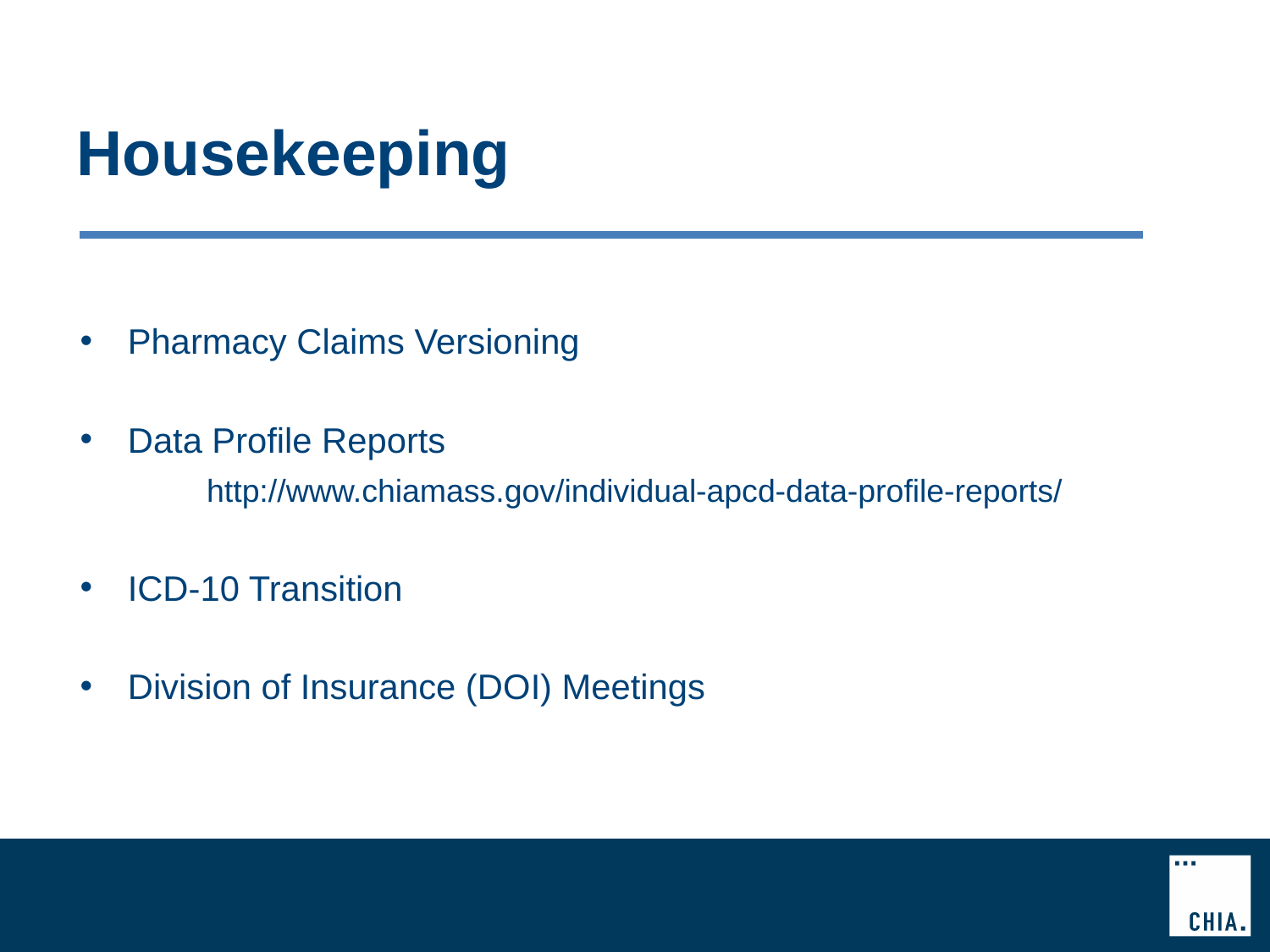

# Housekeeping

Pharmacy Claims Versioning

Data Profile Reports
             http://www.chiamass.gov/individual-apcd-data-profile-reports/

ICD-10 Transition

Division of Insurance (DOI) Meetings